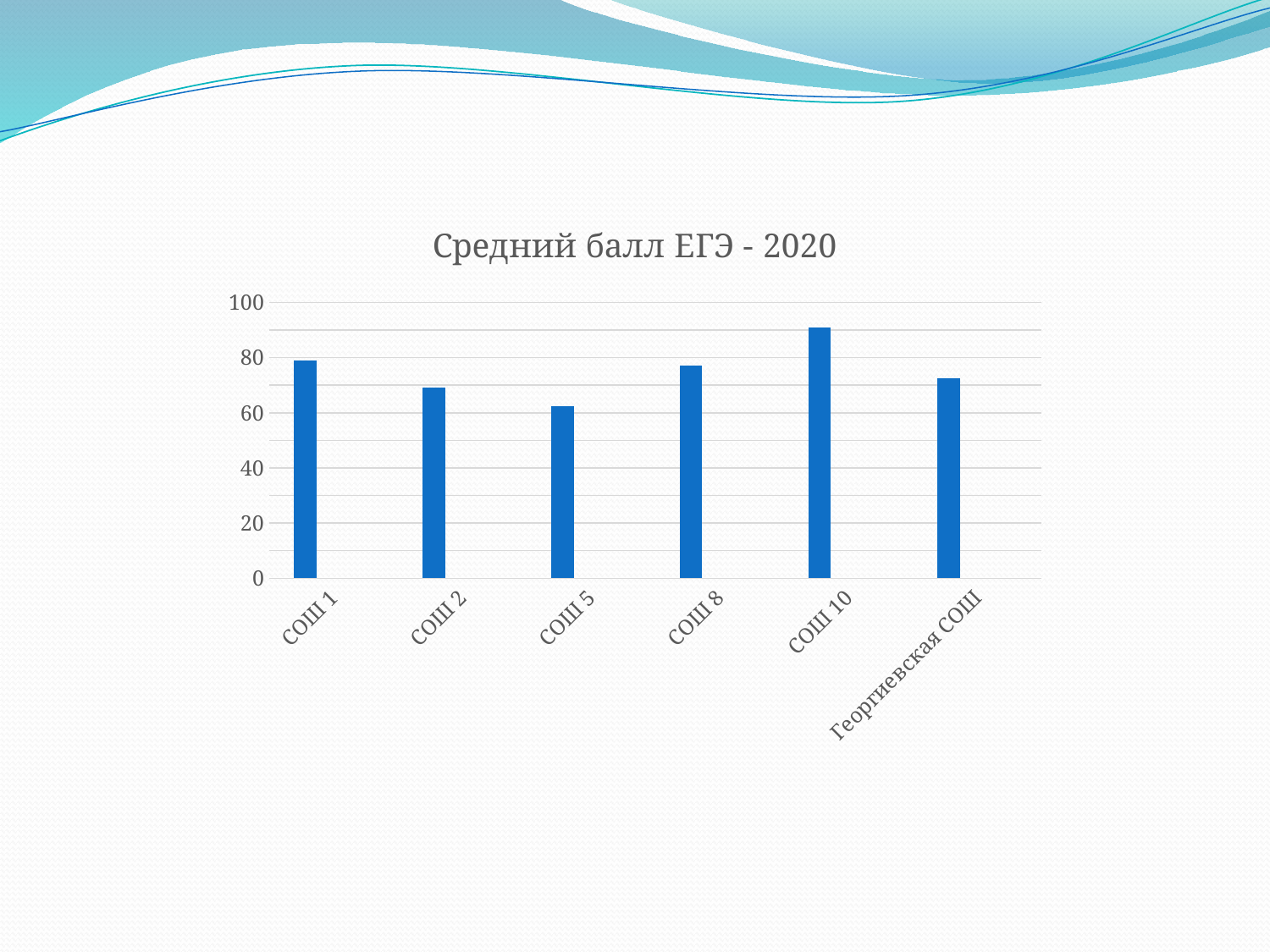

### Chart: Средний балл ЕГЭ - 2020

| Category | Ряд 1 | Столбец1 | Столбец2 |
|---|---|---|---|
| СОШ 1 | 79.0 | None | None |
| СОШ 2 | 69.0 | None | None |
| СОШ 5 | 62.4 | None | None |
| СОШ 8 | 77.0 | None | None |
| СОШ 10 | 91.0 | None | None |
| Георгиевская СОШ | 72.5 | None | None |